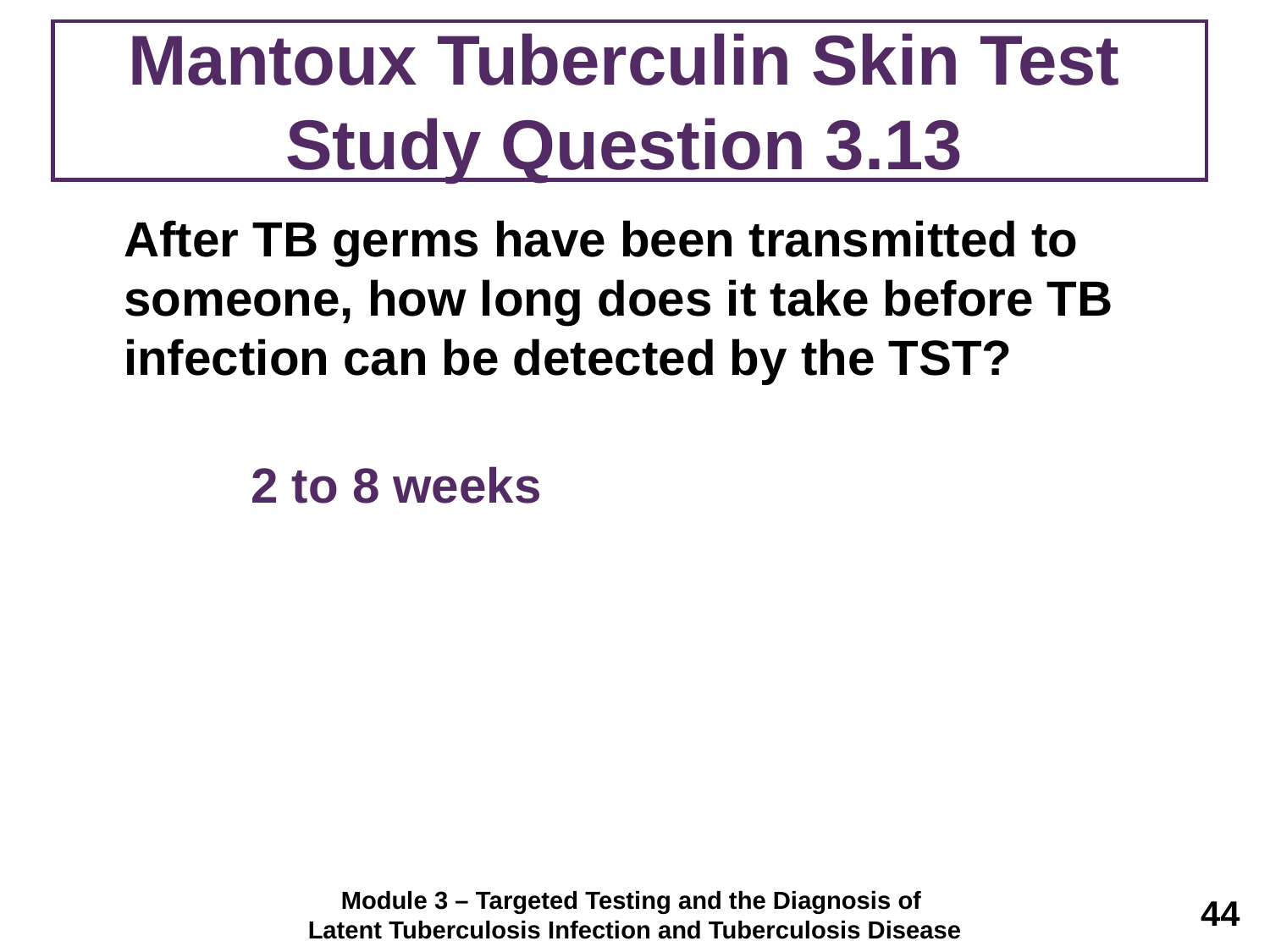

# Mantoux Tuberculin Skin Test Study Question 3.13
	After TB germs have been transmitted to someone, how long does it take before TB infection can be detected by the TST?

		2 to 8 weeks

Module 3 – Targeted Testing and the Diagnosis of
Latent Tuberculosis Infection and Tuberculosis Disease
44